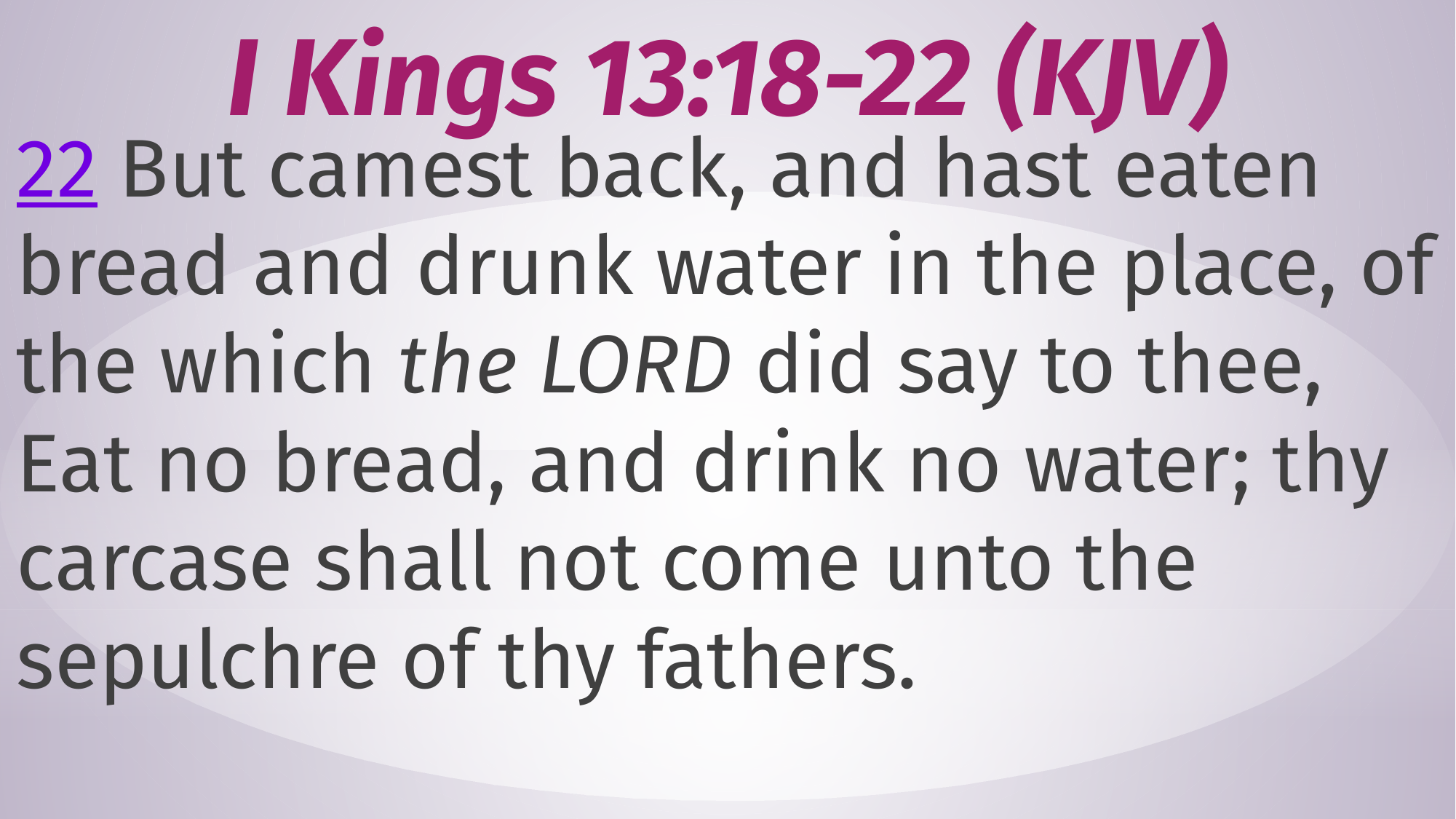

# I Kings 13:18-22 (KJV)
22 But camest back, and hast eaten bread and drunk water in the place, of the which the LORD did say to thee, Eat no bread, and drink no water; thy carcase shall not come unto the sepulchre of thy fathers.